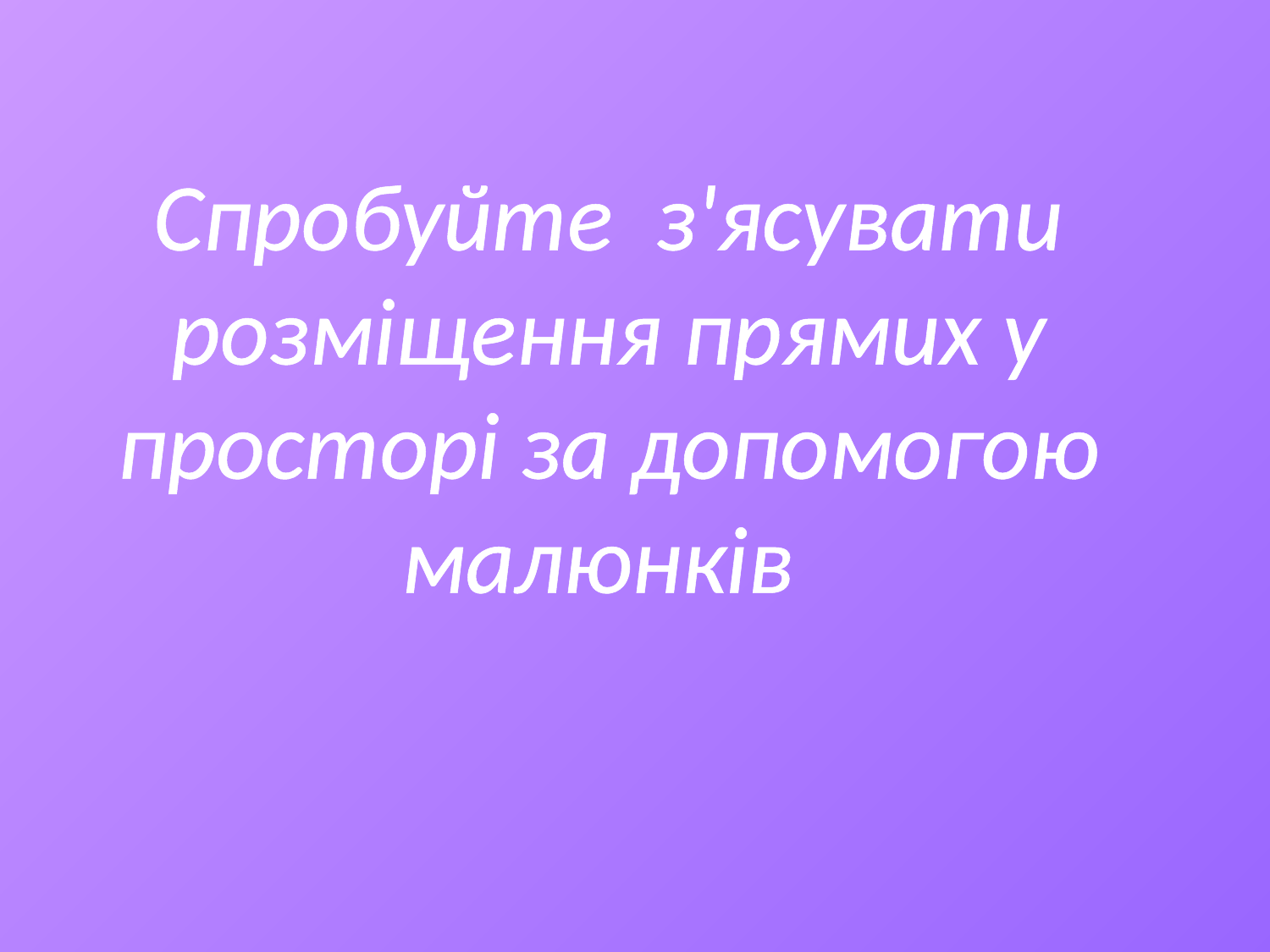

Спробуйте  з'ясувати розміщення прямих у просторі за допомогою малюнків